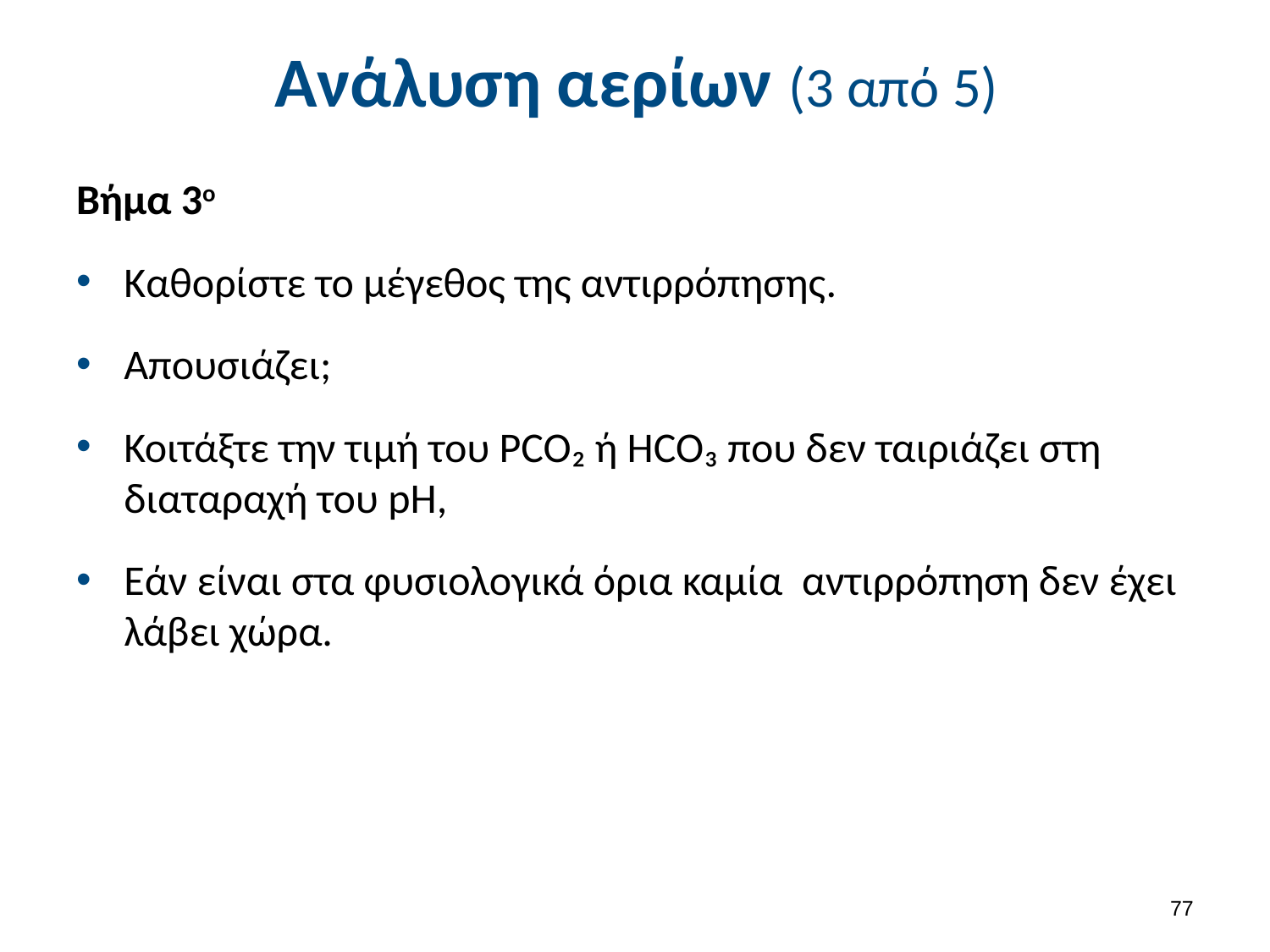

# Ανάλυση αερίων (3 από 5)
Βήμα 3ο
Kαθορίστε το μέγεθος της αντιρρόπησης.
Απουσιάζει;
Κοιτάξτε την τιμή του PCO₂ ή HCO₃ που δεν ταιριάζει στη διαταραχή του pH,
Εάν είναι στα φυσιολογικά όρια καμία  αντιρρόπηση δεν έχει λάβει χώρα.

77